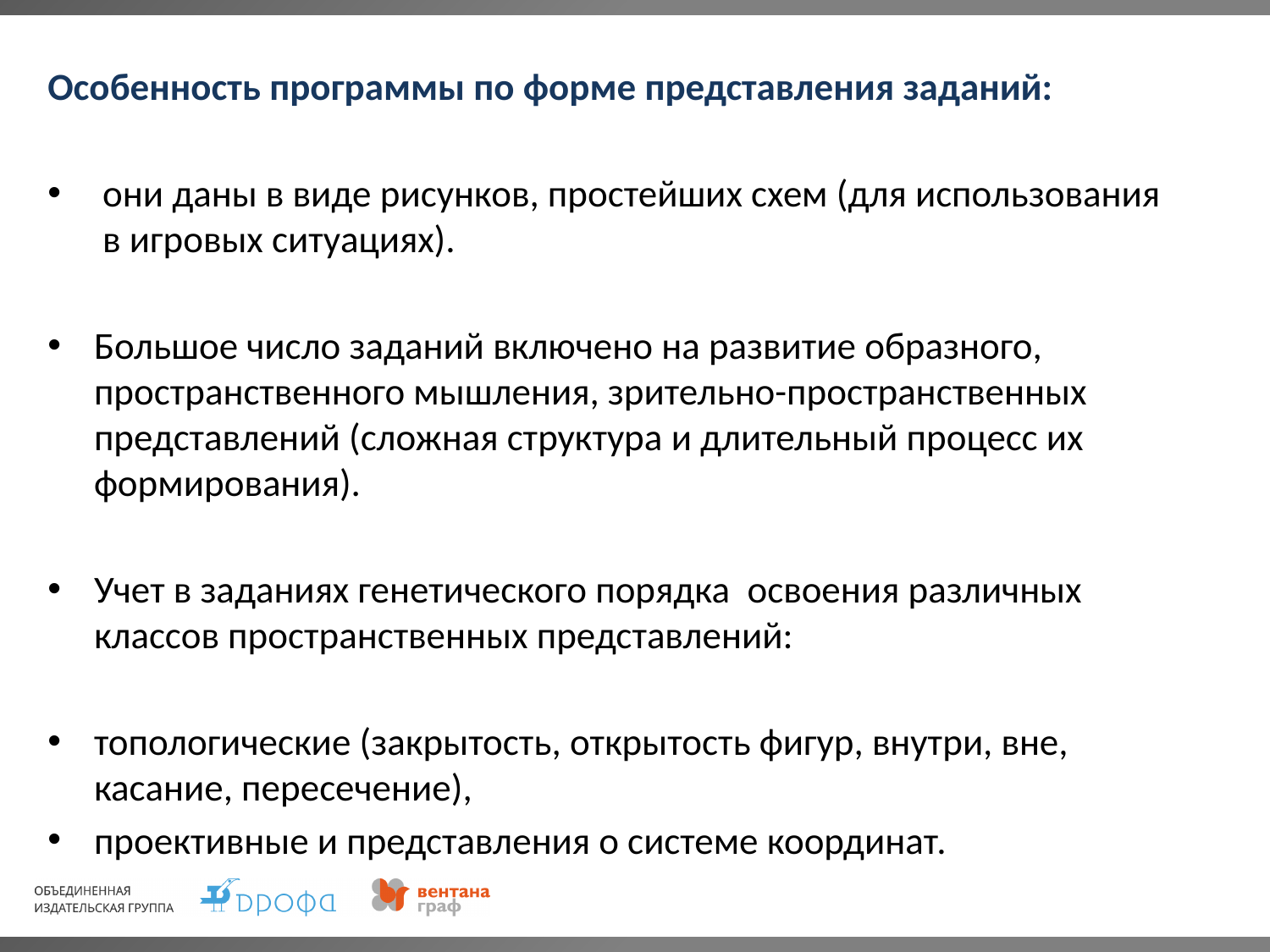

Особенность программы по форме представления заданий:

 они даны в виде рисунков, простейших схем (для использования  в игровых ситуациях).

Большое число заданий включено на развитие образного, пространственного мышления, зрительно-пространственных представлений (сложная структура и длительный процесс их формирования).

Учет в заданиях генетического порядка  освоения различных классов пространственных представлений:

топологические (закрытость, открытость фигур, внутри, вне, касание, пересечение),
проективные и представления о системе координат.